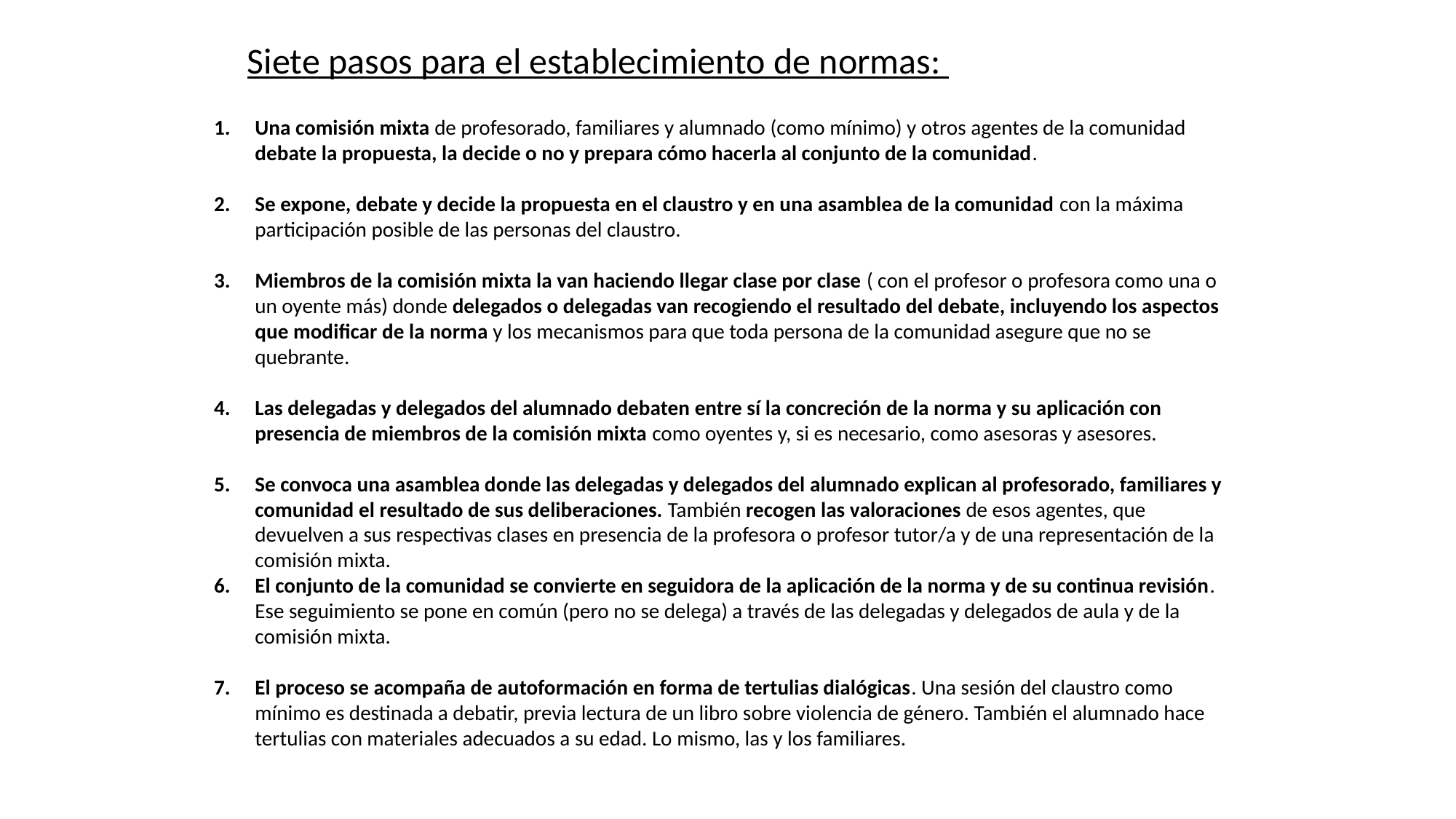

# Siete pasos para el establecimiento de normas:
Una comisión mixta de profesorado, familiares y alumnado (como mínimo) y otros agentes de la comunidad debate la propuesta, la decide o no y prepara cómo hacerla al conjunto de la comunidad.

Se expone, debate y decide la propuesta en el claustro y en una asamblea de la comunidad con la máxima participación posible de las personas del claustro.

Miembros de la comisión mixta la van haciendo llegar clase por clase ( con el profesor o profesora como una o un oyente más) donde delegados o delegadas van recogiendo el resultado del debate, incluyendo los aspectos que modificar de la norma y los mecanismos para que toda persona de la comunidad asegure que no se quebrante.

Las delegadas y delegados del alumnado debaten entre sí la concreción de la norma y su aplicación con presencia de miembros de la comisión mixta como oyentes y, si es necesario, como asesoras y asesores.

Se convoca una asamblea donde las delegadas y delegados del alumnado explican al profesorado, familiares y  comunidad el resultado de sus deliberaciones. También recogen las valoraciones de esos agentes, que devuelven a sus respectivas clases en presencia de la profesora o profesor tutor/a y de una representación de la comisión mixta.
El conjunto de la comunidad se convierte en seguidora de la aplicación de la norma y de su continua revisión. Ese seguimiento se pone en común (pero no se delega) a través de las delegadas y delegados de aula y de la comisión mixta.

El proceso se acompaña de autoformación en forma de tertulias dialógicas. Una sesión del claustro como mínimo es destinada a debatir, previa lectura de un libro sobre violencia de género. También el alumnado hace tertulias con materiales adecuados a su edad. Lo mismo, las y los familiares.